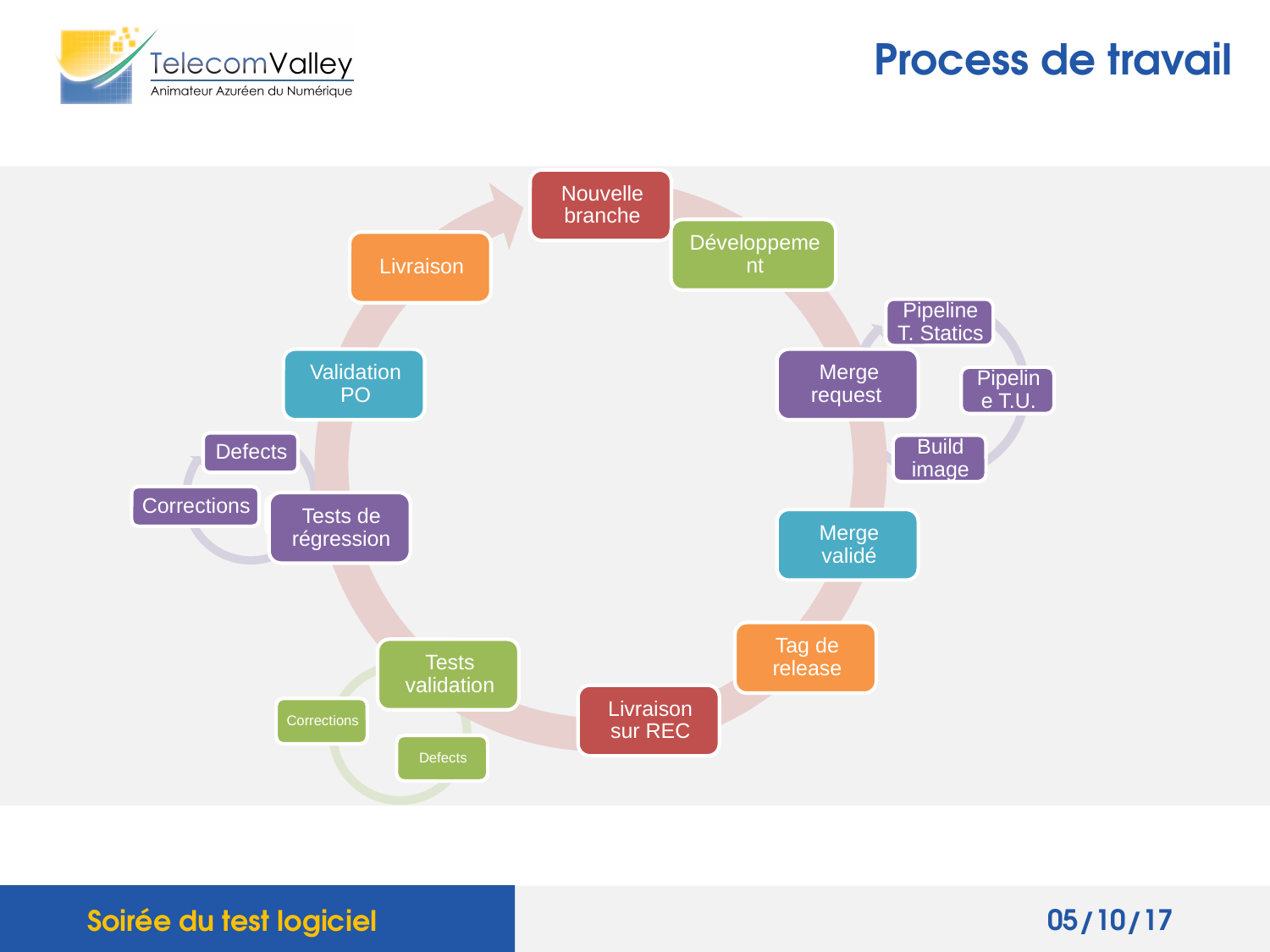

Process de travail

Nouvelle branche
Développement
Merge request
Merge validé
Tag de release
Livraison sur REC
Tests validation
Tests de régression
Validation PO
Livraison
Pipeline
T. Statics
Pipeline T.U.
Build image

Defects

Corrections

Defects
Corrections